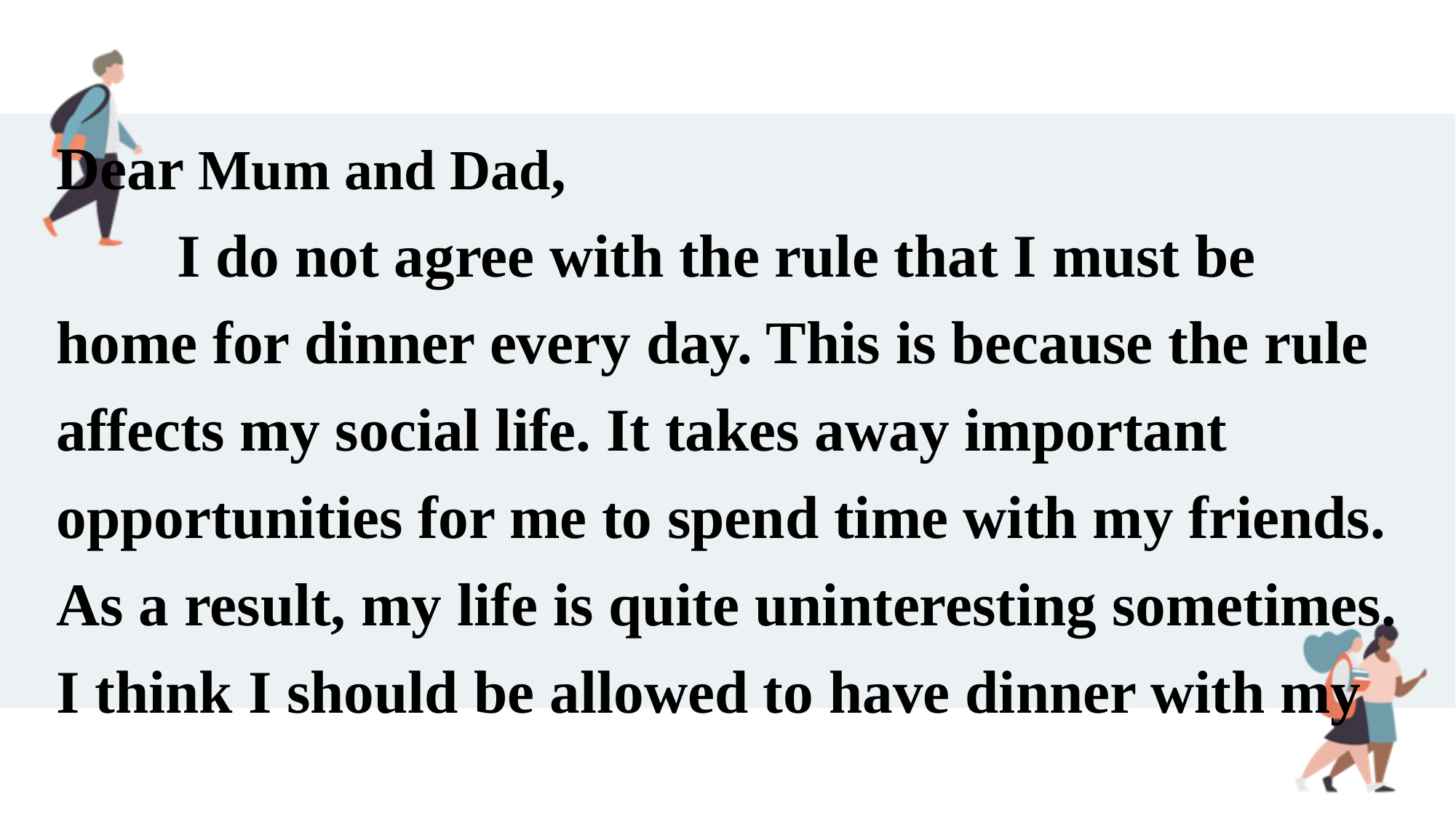

Dear Mum and Dad,
        I do not agree with the rule that I must be home for dinner every day. This is because the rule affects my social life. It takes away important opportunities for me to spend time with my friends. As a result, my life is quite uninteresting sometimes.
I think I should be allowed to have dinner with my